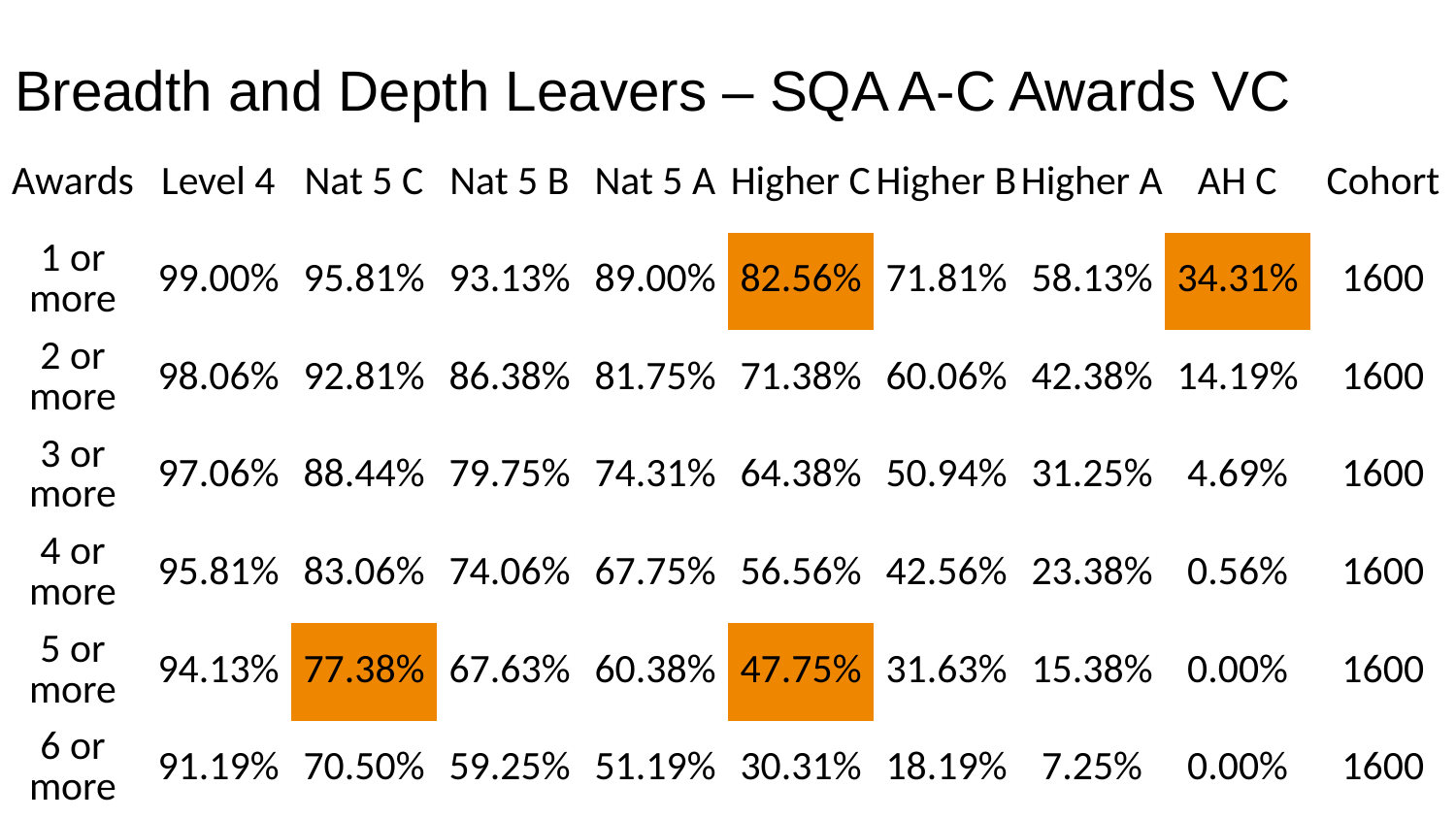

# Breadth and Depth Leavers – SQA A-C Awards VC
| Awards | Level 4 | Nat 5 C | Nat 5 B | Nat 5 A | Higher C | Higher B | Higher A | AH C | Cohort |
| --- | --- | --- | --- | --- | --- | --- | --- | --- | --- |
| 1 or more | 99.00% | 95.81% | 93.13% | 89.00% | 82.56% | 71.81% | 58.13% | 34.31% | 1600 |
| 2 or more | 98.06% | 92.81% | 86.38% | 81.75% | 71.38% | 60.06% | 42.38% | 14.19% | 1600 |
| 3 or more | 97.06% | 88.44% | 79.75% | 74.31% | 64.38% | 50.94% | 31.25% | 4.69% | 1600 |
| 4 or more | 95.81% | 83.06% | 74.06% | 67.75% | 56.56% | 42.56% | 23.38% | 0.56% | 1600 |
| 5 or more | 94.13% | 77.38% | 67.63% | 60.38% | 47.75% | 31.63% | 15.38% | 0.00% | 1600 |
| 6 or more | 91.19% | 70.50% | 59.25% | 51.19% | 30.31% | 18.19% | 7.25% | 0.00% | 1600 |